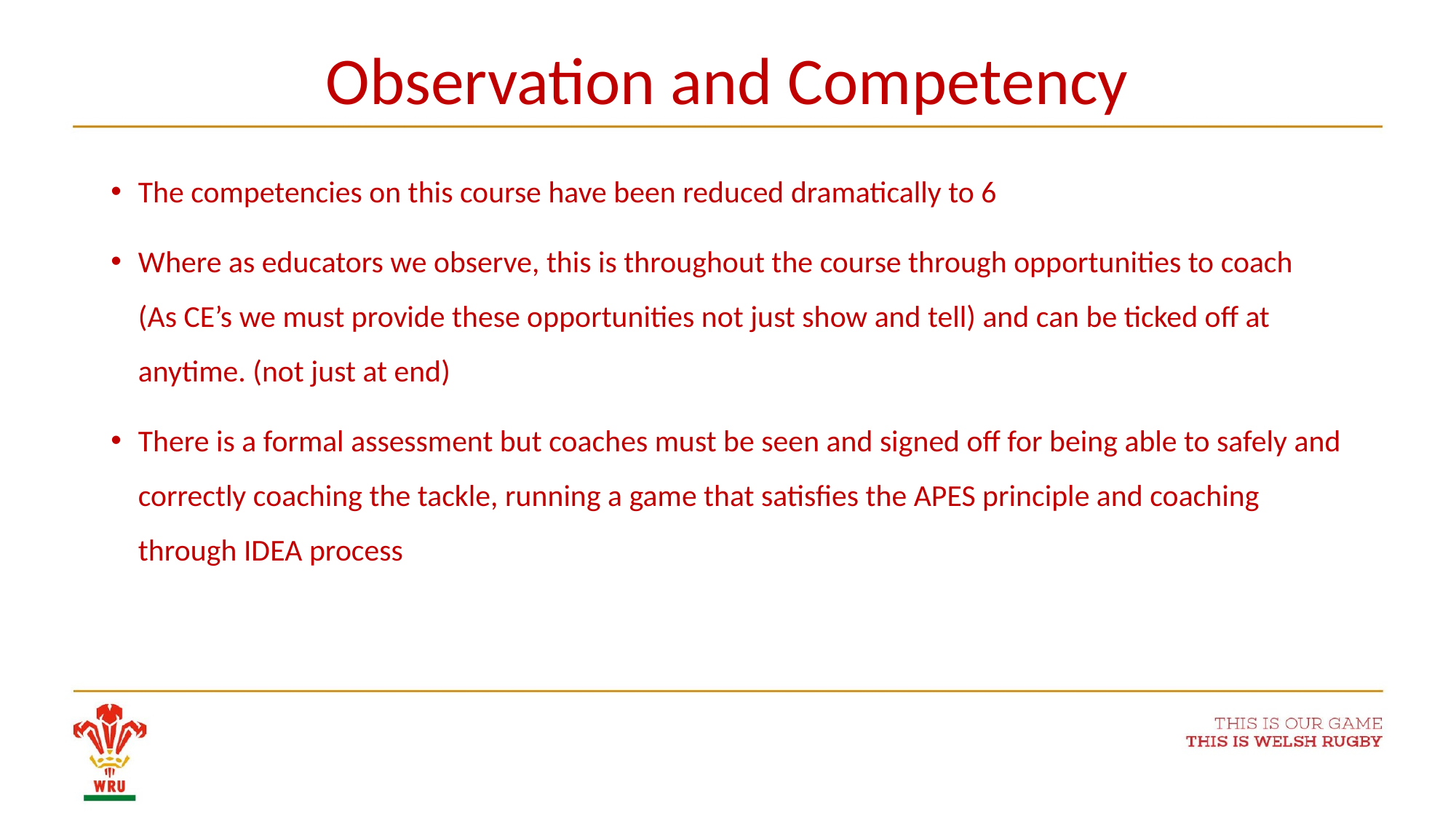

# Observation and Competency
The competencies on this course have been reduced dramatically to 6
Where as educators we observe, this is throughout the course through opportunities to coach  (As CE’s we must provide these opportunities not just show and tell) and can be ticked off at anytime. (not just at end)
There is a formal assessment but coaches must be seen and signed off for being able to safely and correctly coaching the tackle, running a game that satisfies the APES principle and coaching through IDEA process